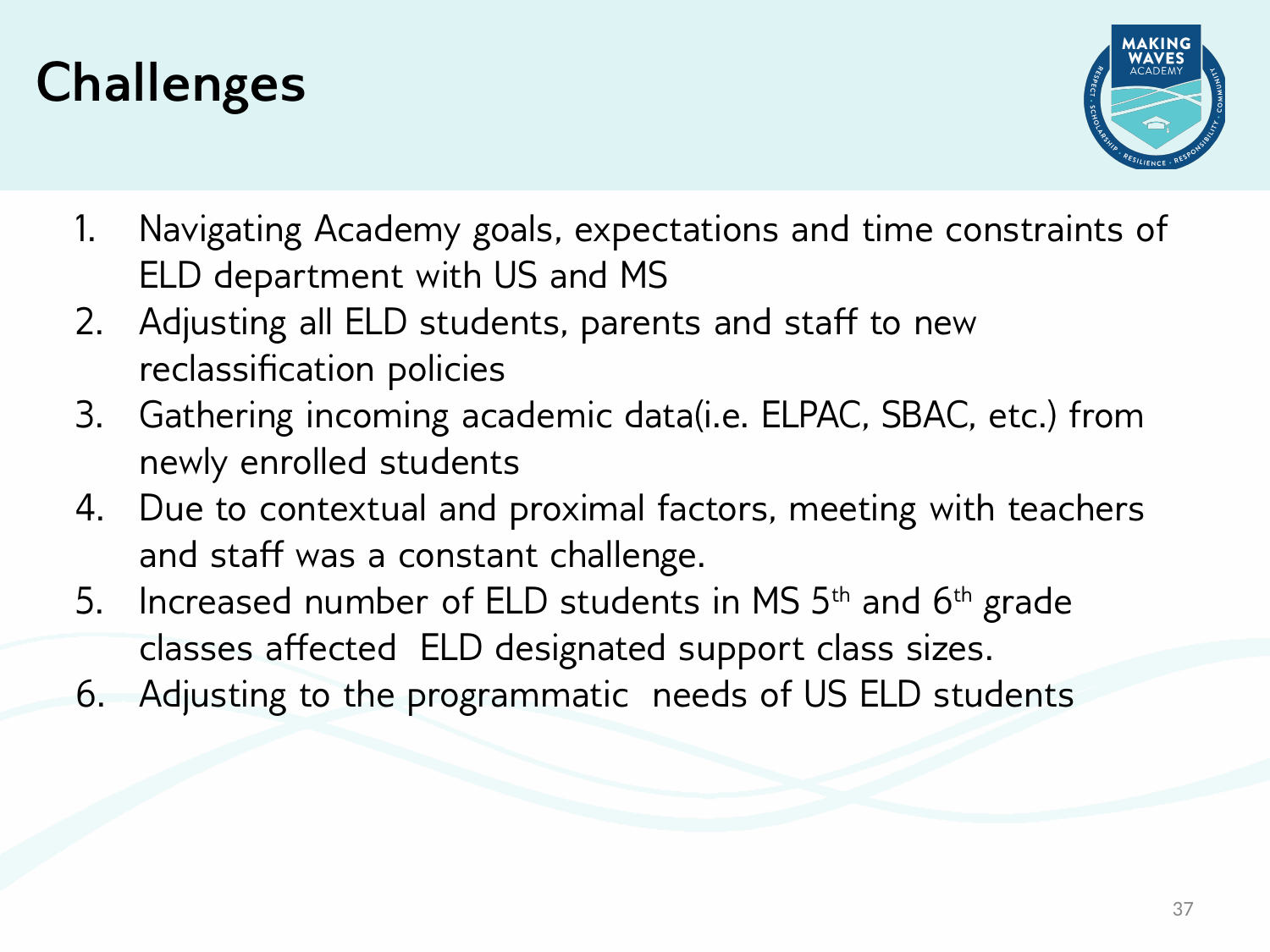

Challenges
Navigating Academy goals, expectations and time constraints of ELD department with US and MS
Adjusting all ELD students, parents and staff to new reclassification policies
Gathering incoming academic data(i.e. ELPAC, SBAC, etc.) from newly enrolled students
Due to contextual and proximal factors, meeting with teachers and staff was a constant challenge.
Increased number of ELD students in MS 5th and 6th grade classes affected  ELD designated support class sizes.
Adjusting to the programmatic  needs of US ELD students
37